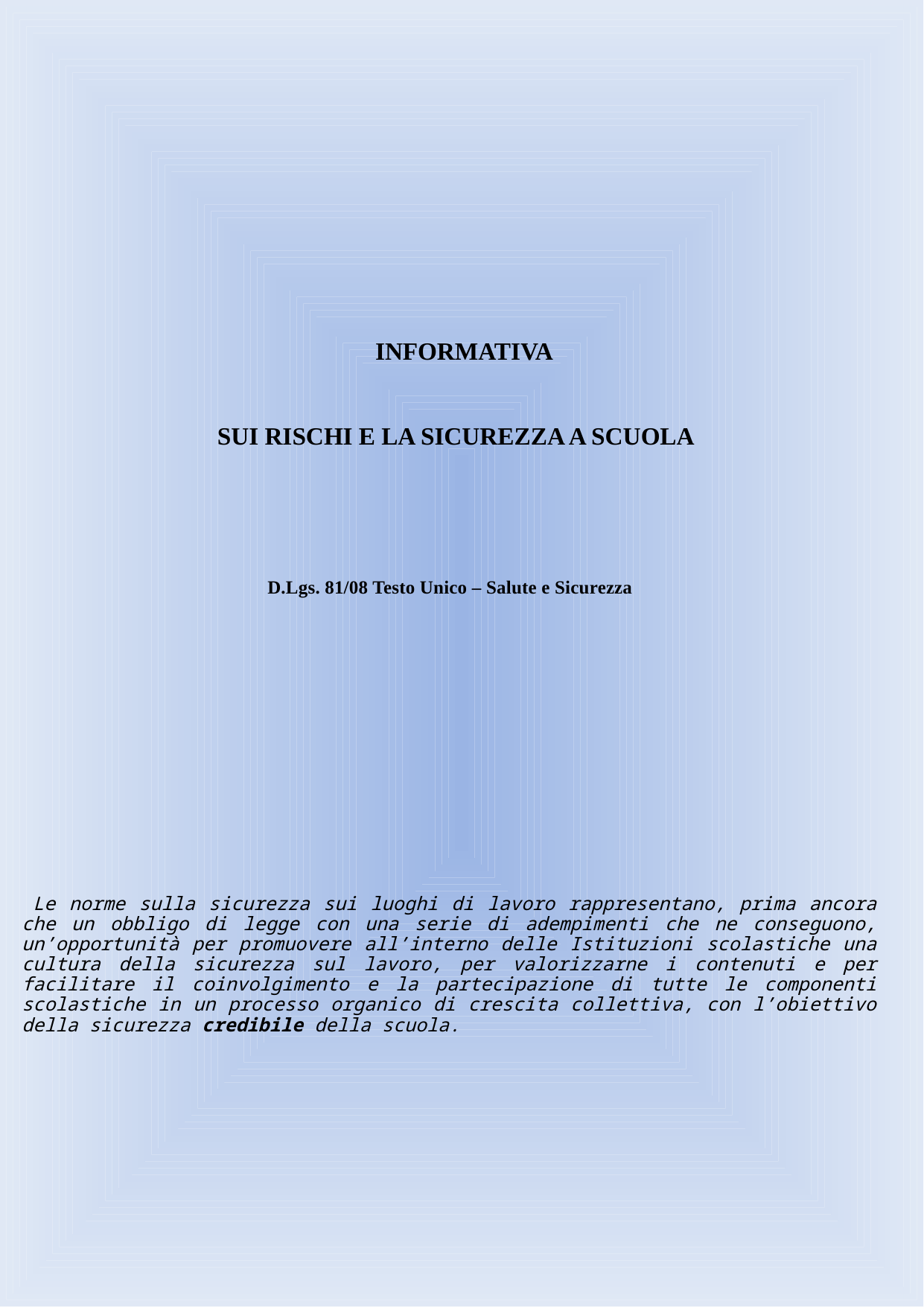

INFORMATIVA
SUI RISCHI E LA SICUREZZA A SCUOLA
D.Lgs. 81/08 Testo Unico – Salute e Sicurezza

Le norme sulla sicurezza sui luoghi di lavoro rappresentano, prima ancora che un obbligo di legge con una serie di adempimenti che ne conseguono, un’opportunità per promuovere all’interno delle Istituzioni scolastiche una cultura della sicurezza sul lavoro, per valorizzarne i contenuti e per facilitare il coinvolgimento e la partecipazione di tutte le componenti scolastiche in un processo organico di crescita collettiva, con l’obiettivo della sicurezza credibile della scuola.

A cura del Servizio P.P.